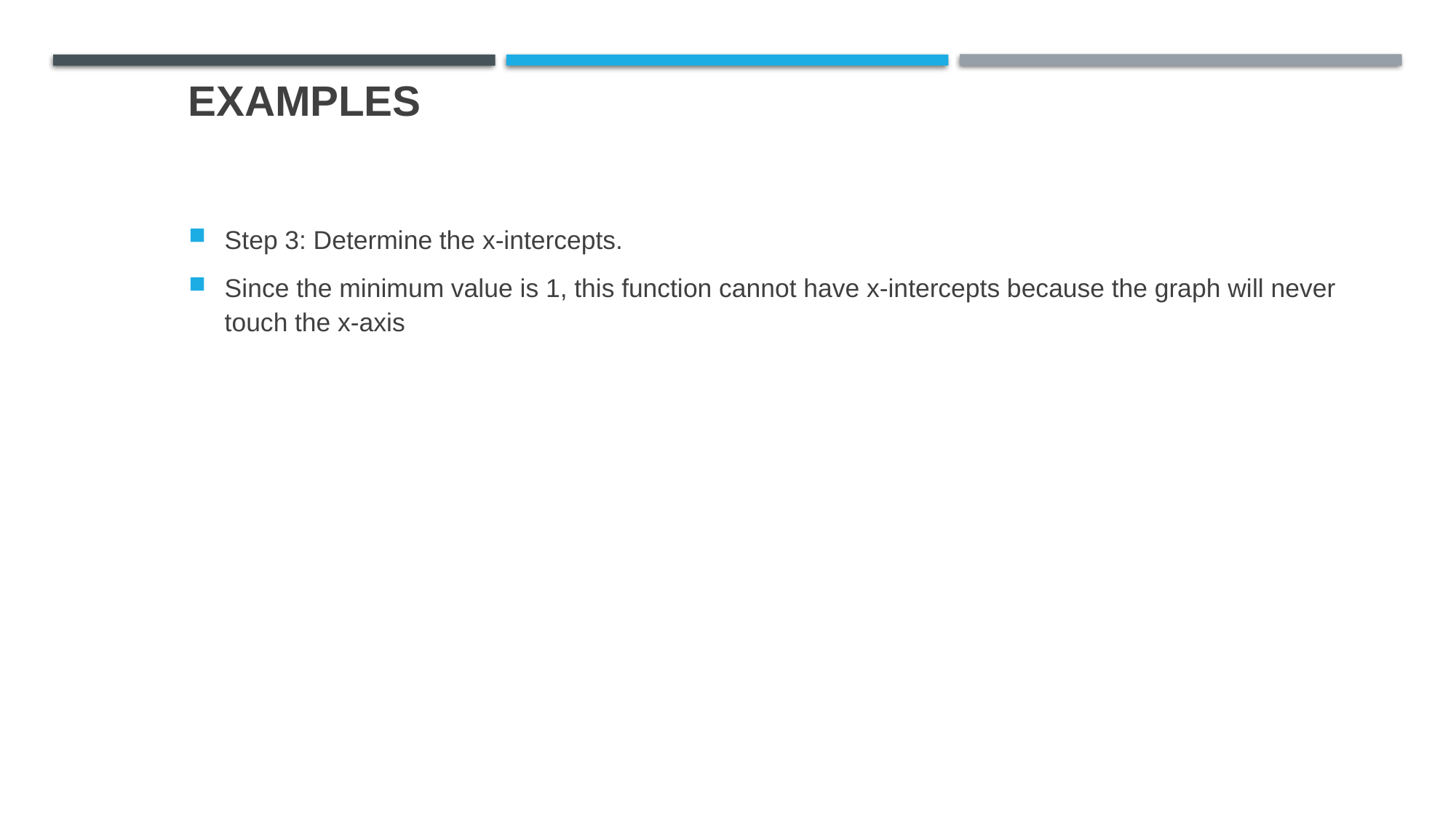

# Examples
Step 3: Determine the x-intercepts.
Since the minimum value is 1, this function cannot have x-intercepts because the graph will never touch the x-axis